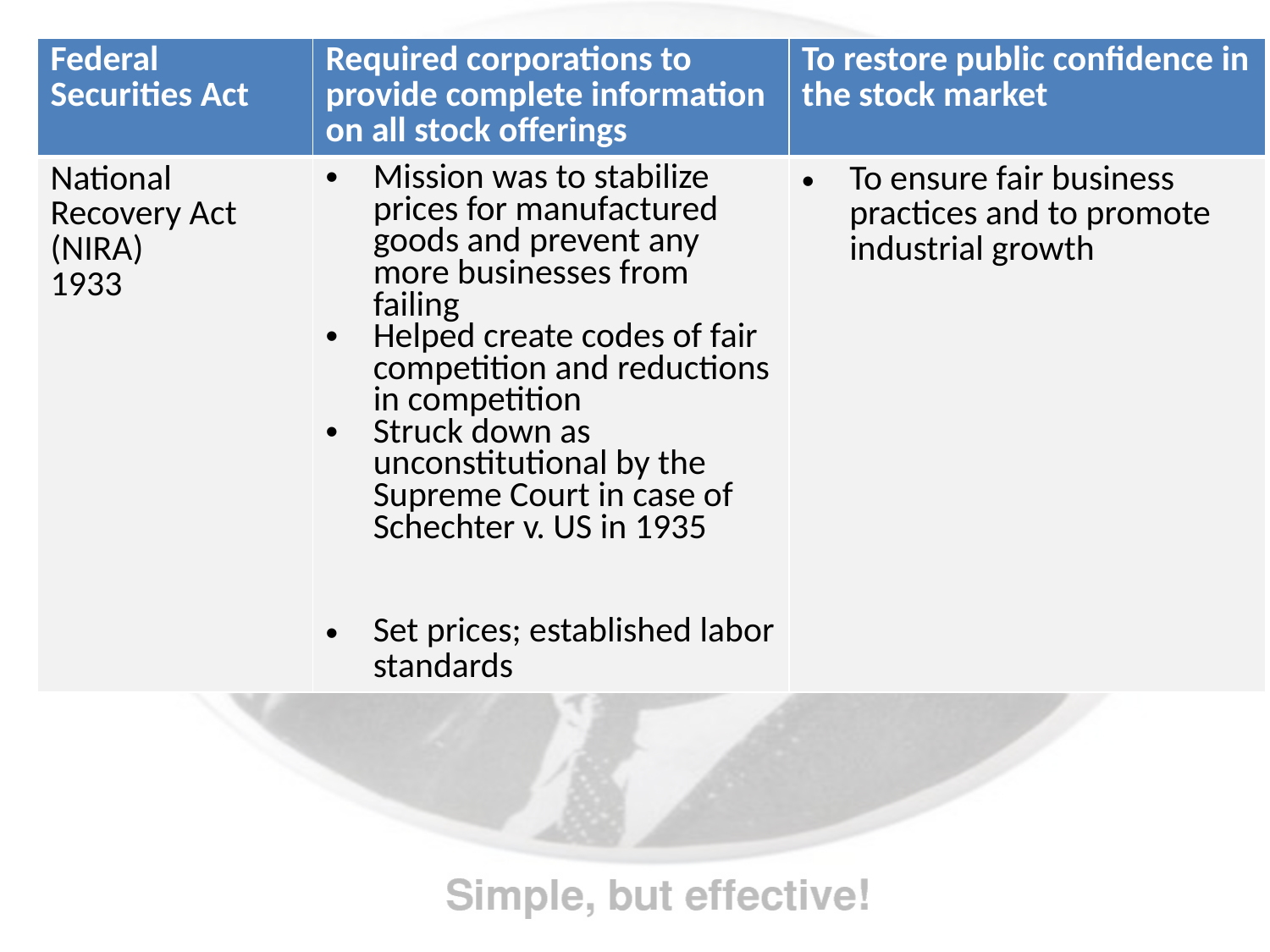

| Federal Securities Act | Required corporations to provide complete information on all stock offerings | To restore public confidence in the stock market |
| --- | --- | --- |
| National Recovery Act (NIRA) 1933 | Mission was to stabilize prices for manufactured goods and prevent any more businesses from failing Helped create codes of fair competition and reductions in competition Struck down as unconstitutional by the Supreme Court in case of Schechter v. US in 1935 Set prices; established labor standards | To ensure fair business practices and to promote industrial growth |
#